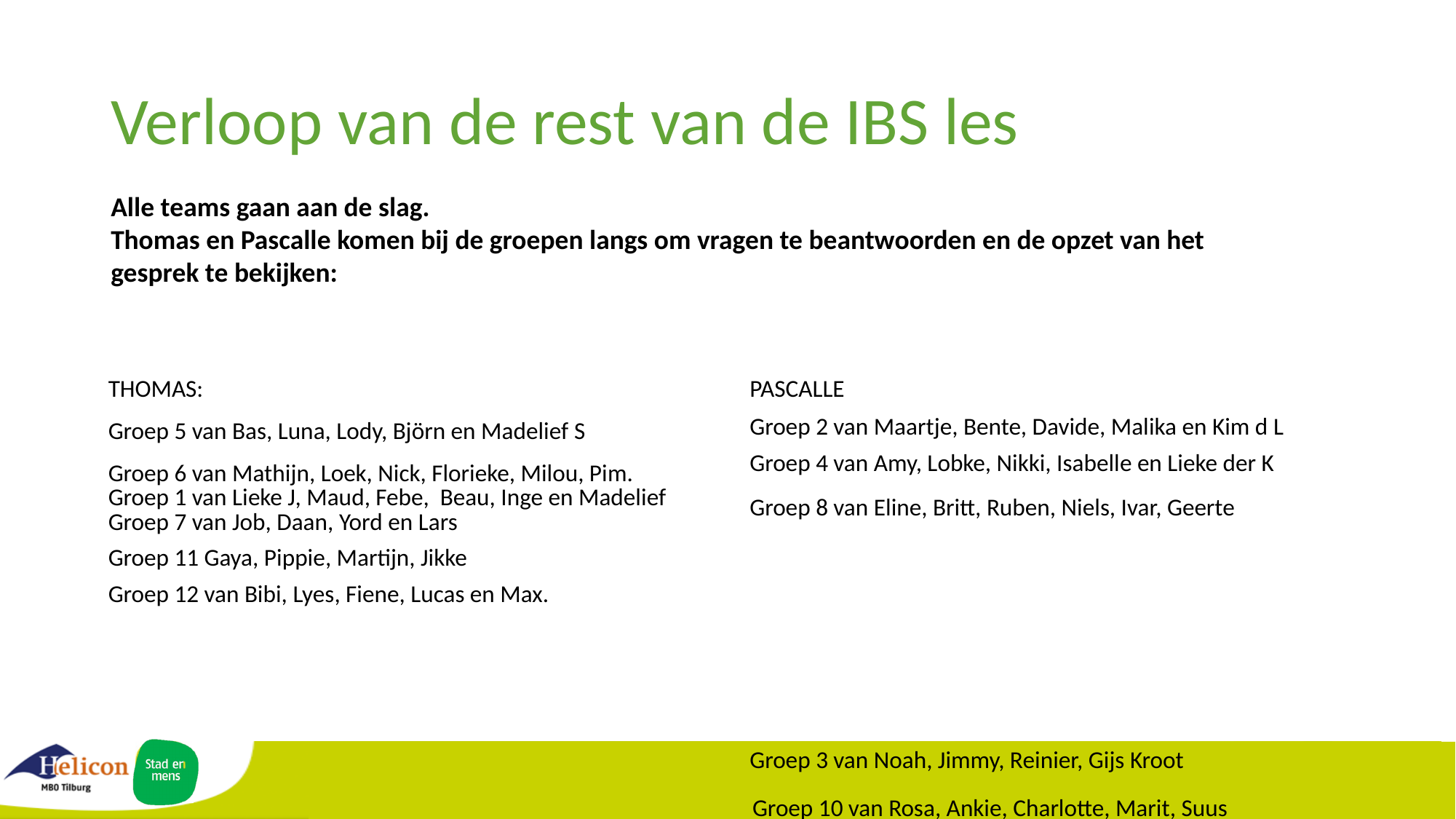

# Verloop van de rest van de IBS les
Alle teams gaan aan de slag.
Thomas en Pascalle komen bij de groepen langs om vragen te beantwoorden en de opzet van het gesprek te bekijken:

| THOMAS: Groep 5 van Bas, Luna, Lody, Björn en Madelief S Groep 6 van Mathijn, Loek, Nick, Florieke, Milou, Pim. Groep 1 van Lieke J, Maud, Febe, Beau, Inge en Madelief Groep 7 van Job, Daan, Yord en Lars Groep 11 Gaya, Pippie, Martijn, Jikke Groep 12 van Bibi, Lyes, Fiene, Lucas en Max. | PASCALLE Groep 2 van Maartje, Bente, Davide, Malika en Kim d L |
| --- | --- |
|  | Groep 4 van Amy, Lobke, Nikki, Isabelle en Lieke der K |
|  | Groep 8 van Eline, Britt, Ruben, Niels, Ivar, Geerte |
| Groep 1 van Lieke J, Maud, Febe, Beau, Inge en Madelief vd S Groep 7 van Job, Daan, Yord en Lars Groep 11 Gaya, Pippie, Martijn, Jikke Groep 12 van Bibi, Lyes, Fiene, Lucas en Max. | Groep 3 van Noah, Jimmy, Reinier, Gijs Kroot |
|  | Groep 10 van Rosa, Ankie, Charlotte, Marit, Suus |
|  |  |